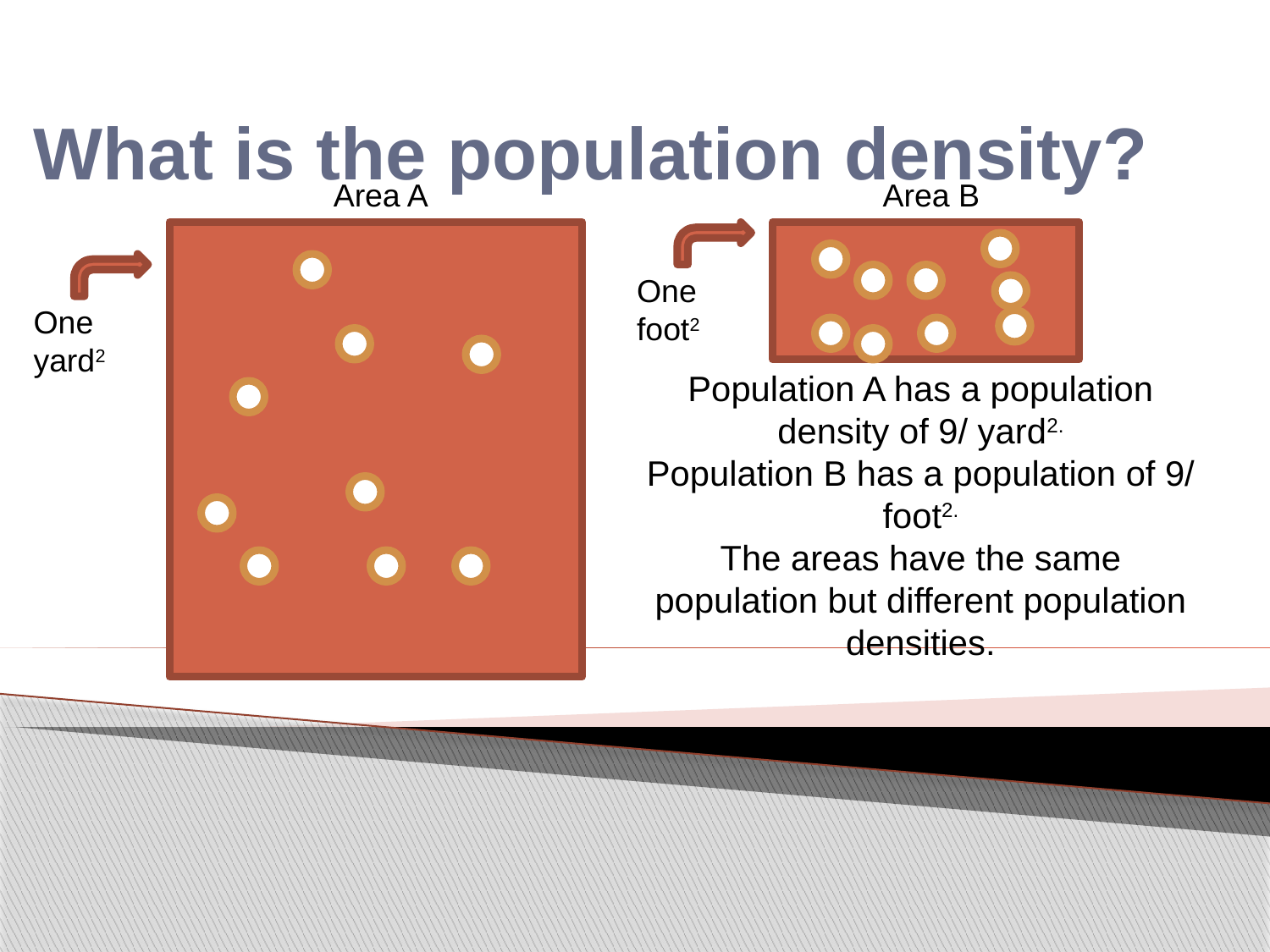

# What is the population density?
Area A
Area B

One foot2

One yard2

Population A has a population density of 9/ yard2.
Population B has a population of 9/ foot2.
The areas have the same population but different population densities.